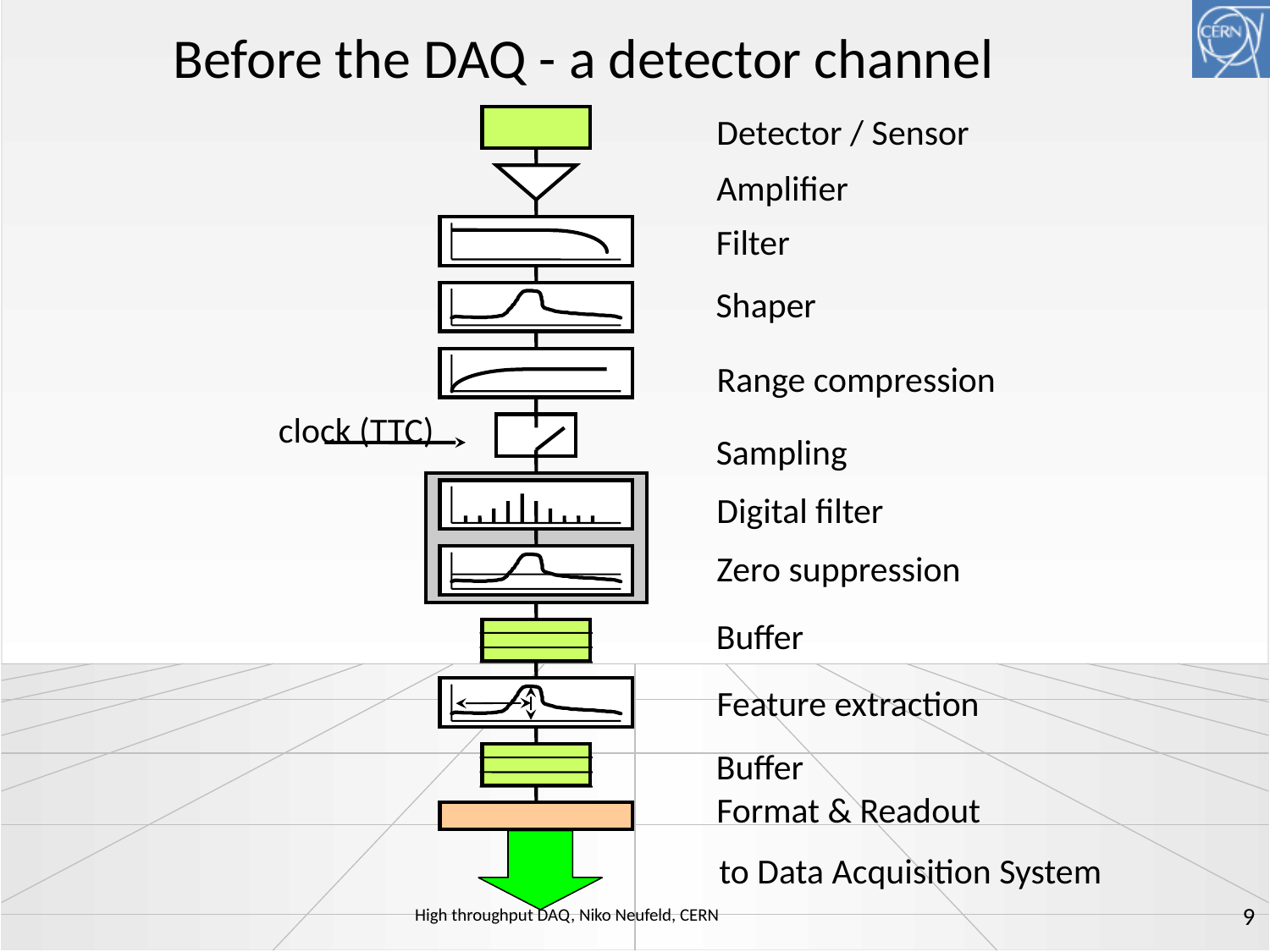

# Before the DAQ - a detector channel
Detector / Sensor

Amplifier

Filter

Shaper

Range compression

clock (TTC)

Sampling

Digital filter

Zero suppression

Buffer

Feature extraction

Buffer

Format & Readout

to Data Acquisition System
9
High throughput DAQ, Niko Neufeld, CERN